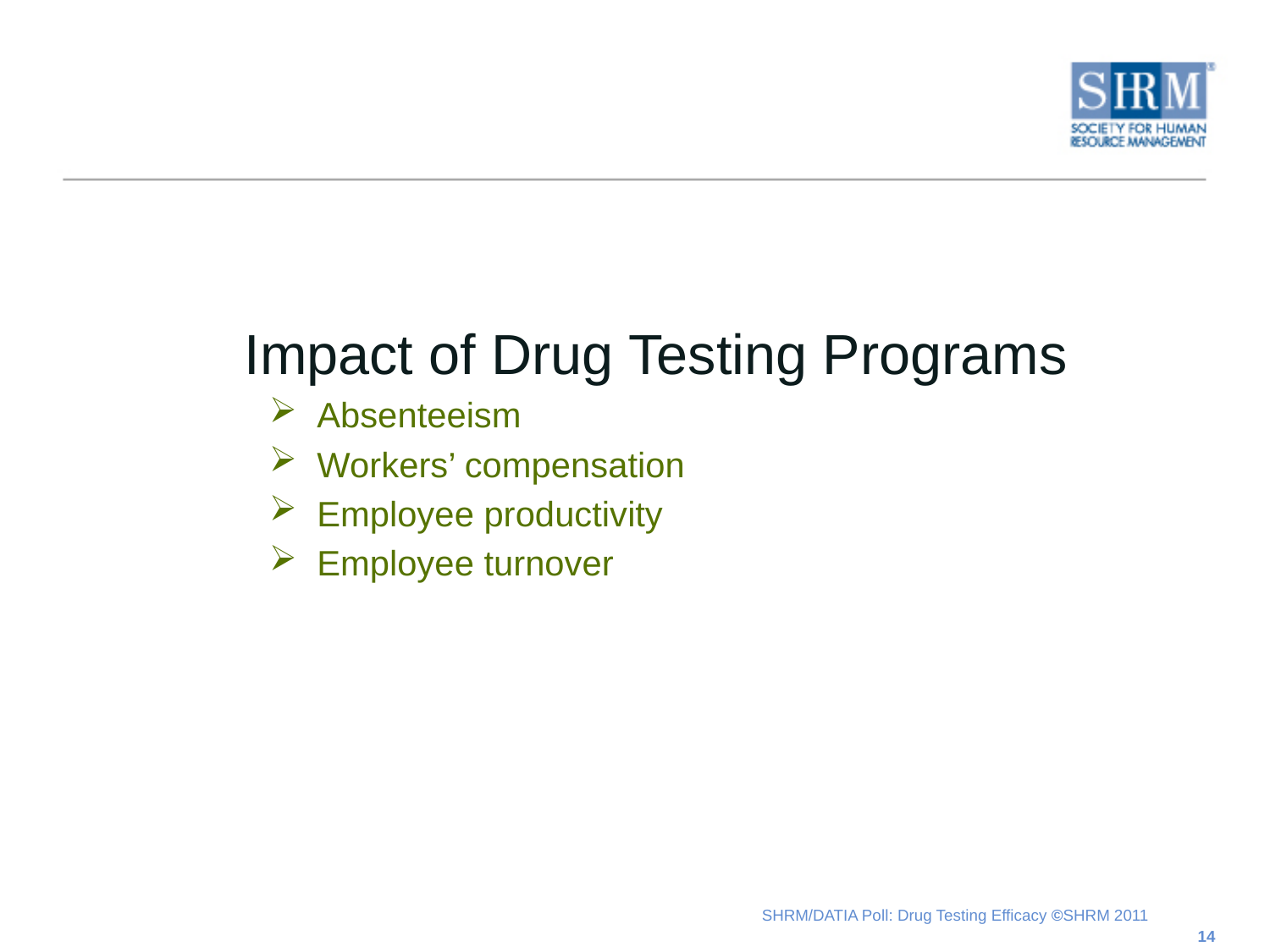

Impact of Drug Testing Programs
Absenteeism
Workers’ compensation
Employee productivity
Employee turnover

14